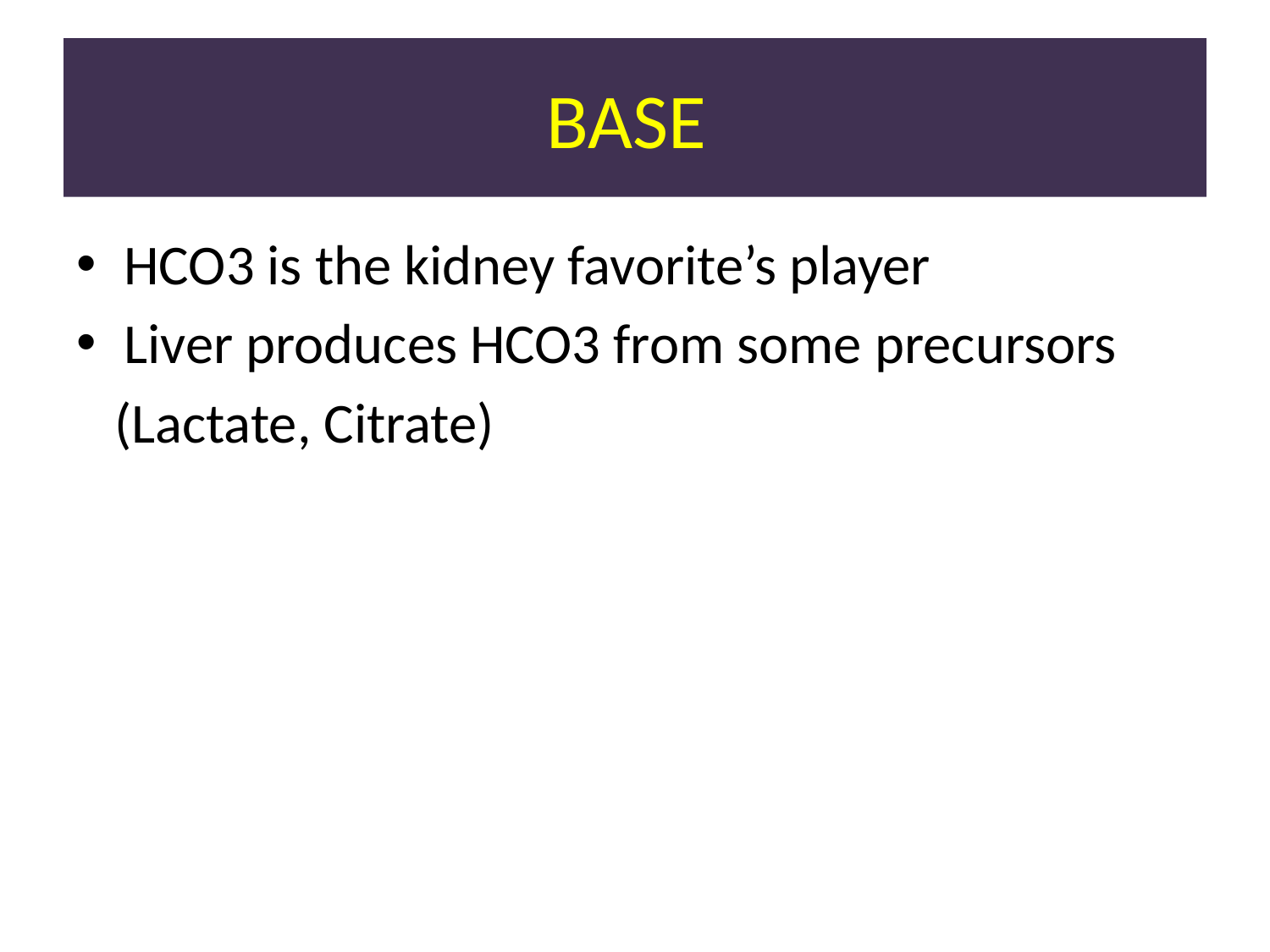

# BASE
HCO3 is the kidney favorite’s player
Liver produces HCO3 from some precursors
   (Lactate, Citrate)